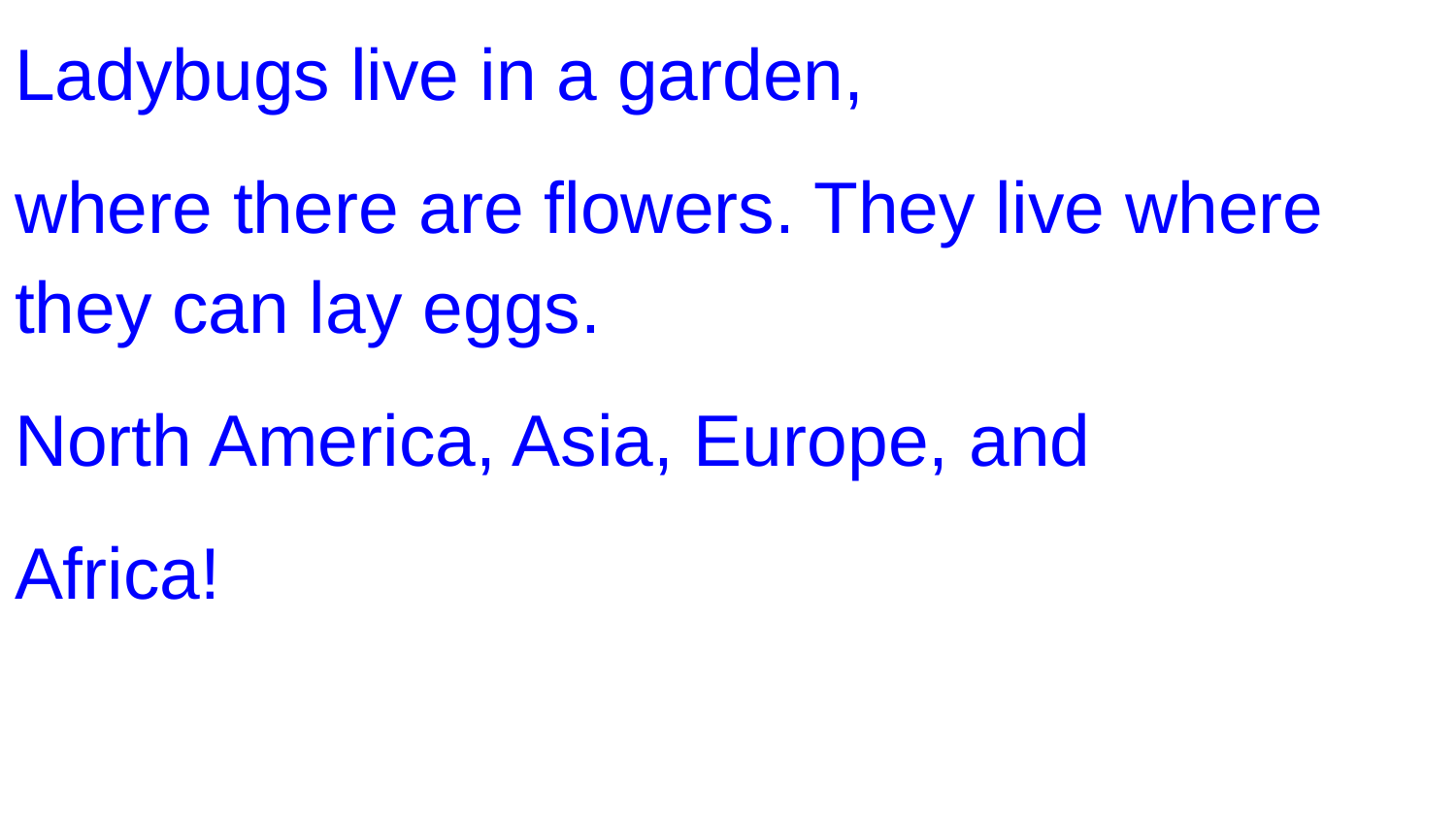

Ladybugs live in a garden,
where there are flowers. They live where they can lay eggs.
North America, Asia, Europe, and
Africa!